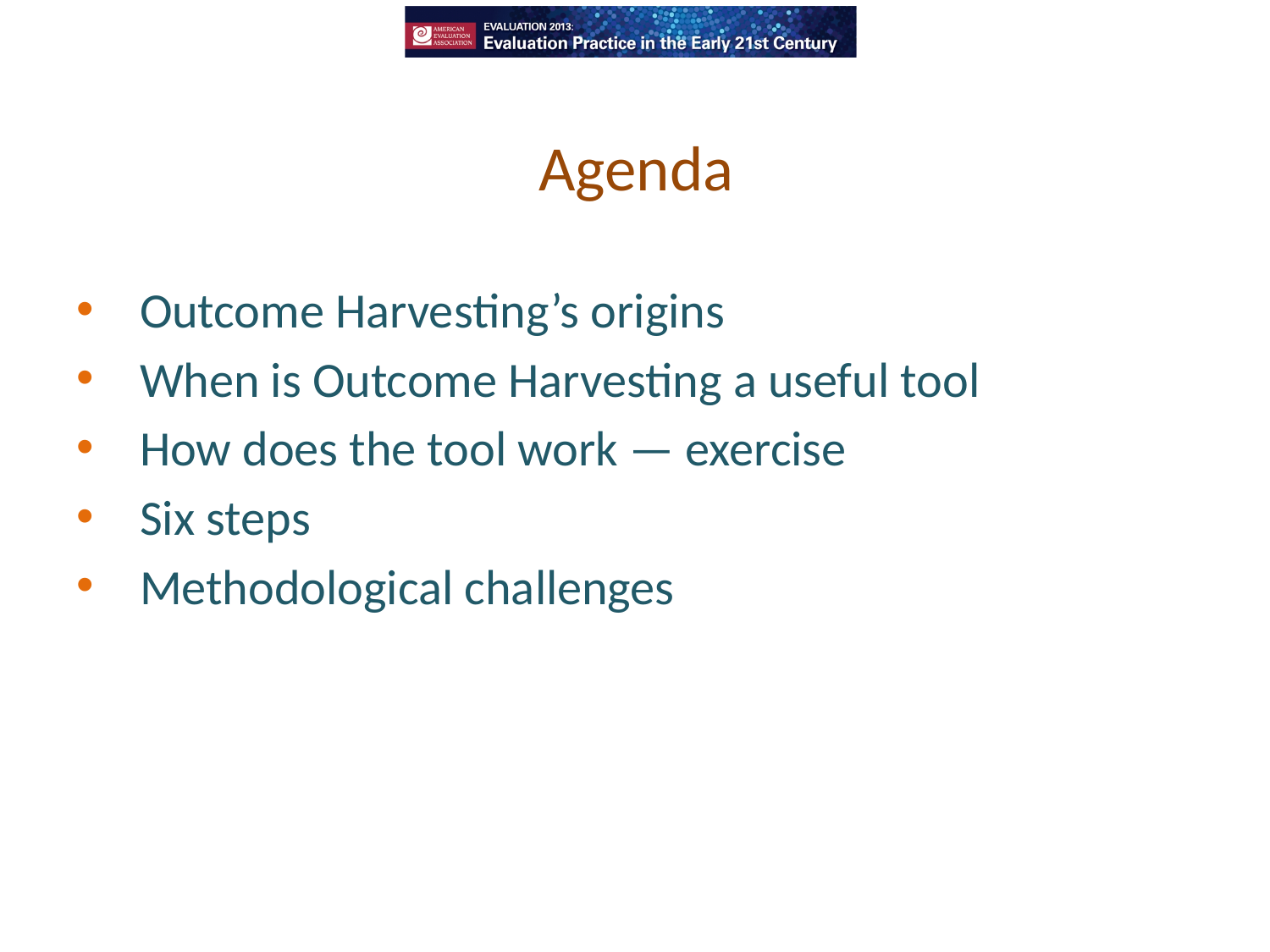

# Agenda
Outcome Harvesting’s origins
When is Outcome Harvesting a useful tool
How does the tool work — exercise
Six steps
Methodological challenges